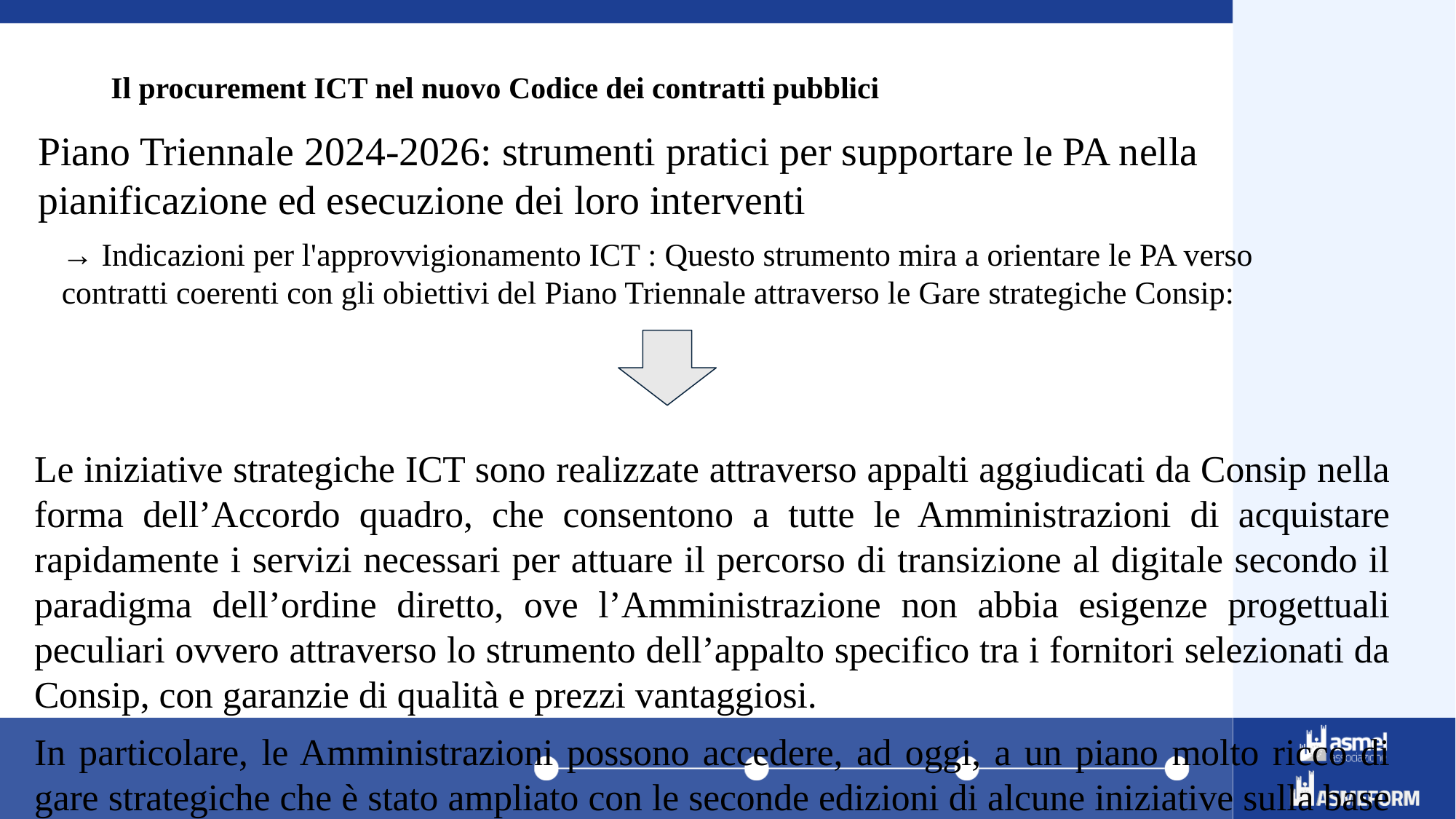

# Il procurement ICT nel nuovo Codice dei contratti pubblici

Piano Triennale 2024-2026: strumenti pratici per supportare le PA nella pianificazione ed esecuzione dei loro interventi

Le iniziative strategiche ICT sono realizzate attraverso appalti aggiudicati da Consip nella forma dell’Accordo quadro, che consentono a tutte le Amministrazioni di acquistare rapidamente i servizi necessari per attuare il percorso di transizione al digitale secondo il paradigma dell’ordine diretto, ove l’Amministrazione non abbia esigenze progettuali peculiari ovvero attraverso lo strumento dell’appalto specifico tra i fornitori selezionati da Consip, con garanzie di qualità e prezzi vantaggiosi.
In particolare, le Amministrazioni possono accedere, ad oggi, a un piano molto ricco di gare strategiche che è stato ampliato con le seconde edizioni di alcune iniziative sulla base dell’andamento di adesione registrato per le prime edizioni

→ Indicazioni per l'approvvigionamento ICT : Questo strumento mira a orientare le PA verso contratti coerenti con gli obiettivi del Piano Triennale attraverso le Gare strategiche Consip: